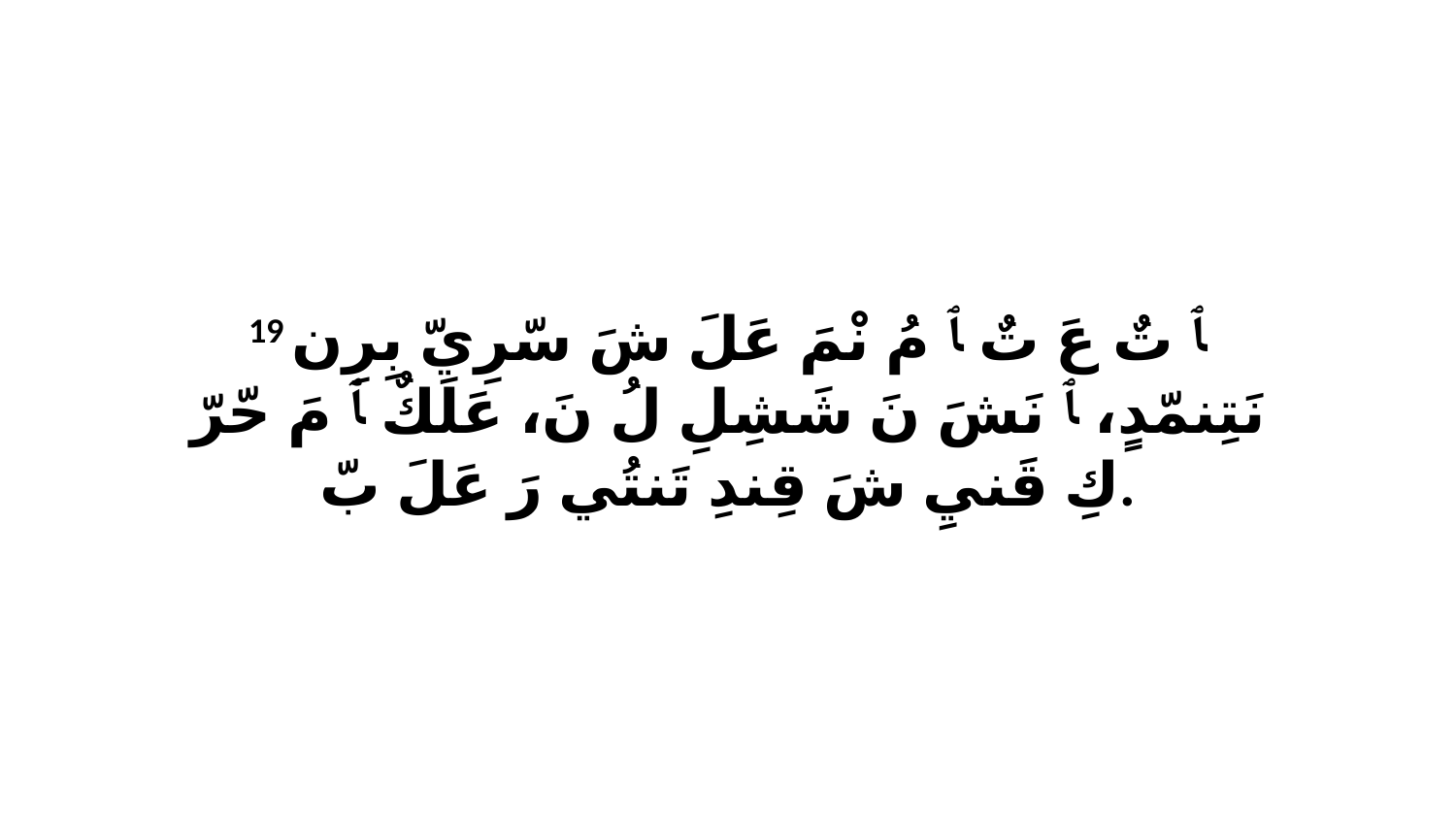

19 ﭑ تٌ عَ تٌ ﭑ مُ نْمَ عَلَ شَ سّرِيّ بِرِن نَتِنمّدٍ، ﭑ نَشَ نَ شَشِلِ لُ نَ، عَلَكٌ ﭑ مَ حّرّ كِ قَنيِ شَ قِندِ تَنتُي رَ عَلَ بّ.